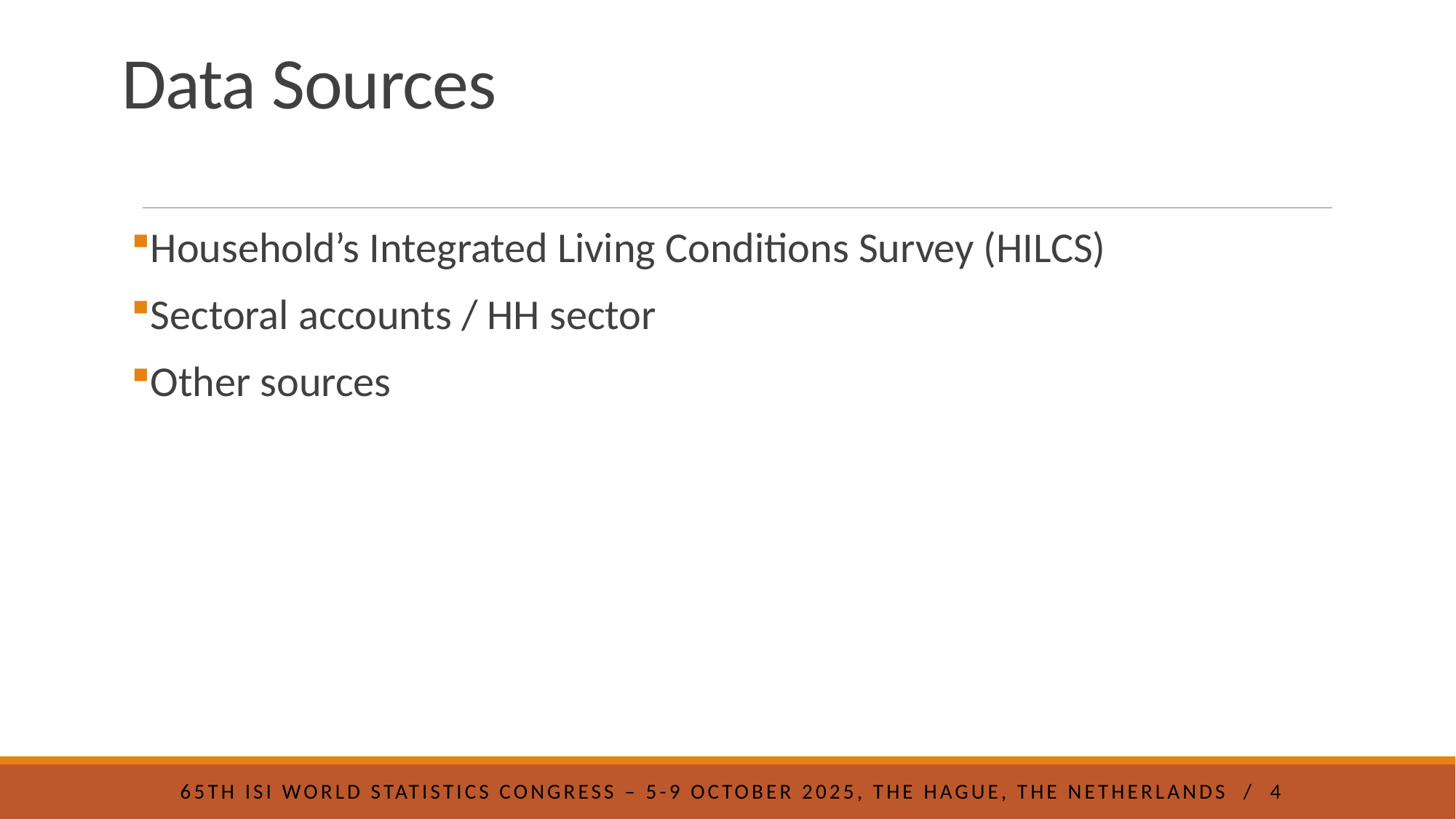

# Data Sources
Household’s Integrated Living Conditions Survey (HILCS)
Sectoral accounts / HH sector
Other sources
65th ISI World Statistics Congress – 5-9 October 2025, the Hague, the Netherlands  /  4